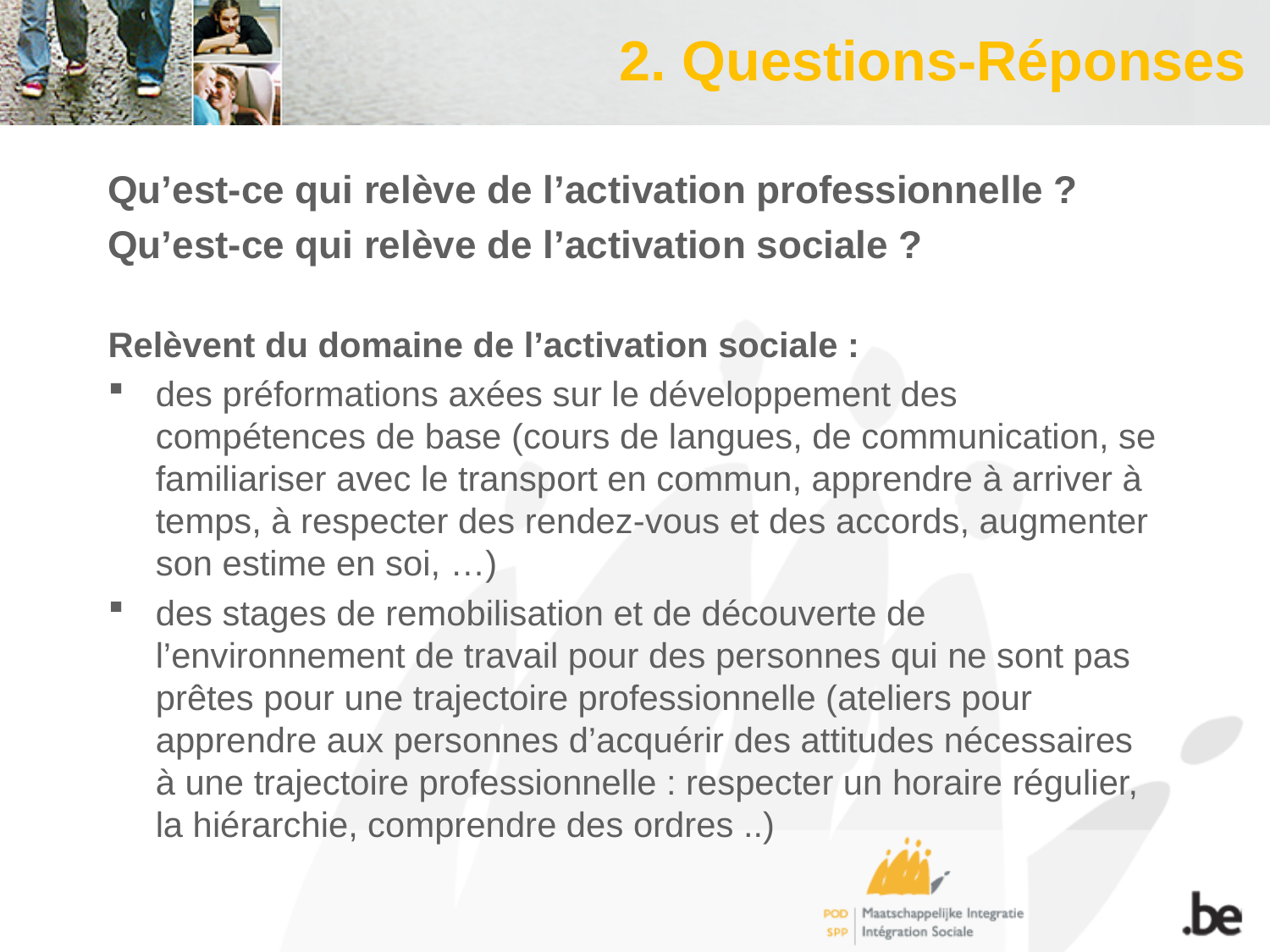

# 2. Questions-Réponses
Qu’est-ce qui relève de l’activation professionnelle ?
Qu’est-ce qui relève de l’activation sociale ?

Relèvent du domaine de l’activation sociale :
des préformations axées sur le développement des compétences de base (cours de langues, de communication, se familiariser avec le transport en commun, apprendre à arriver à temps, à respecter des rendez-vous et des accords, augmenter son estime en soi, …)
des stages de remobilisation et de découverte de l’environnement de travail pour des personnes qui ne sont pas prêtes pour une trajectoire professionnelle (ateliers pour apprendre aux personnes d’acquérir des attitudes nécessaires à une trajectoire professionnelle : respecter un horaire régulier, la hiérarchie, comprendre des ordres ..)